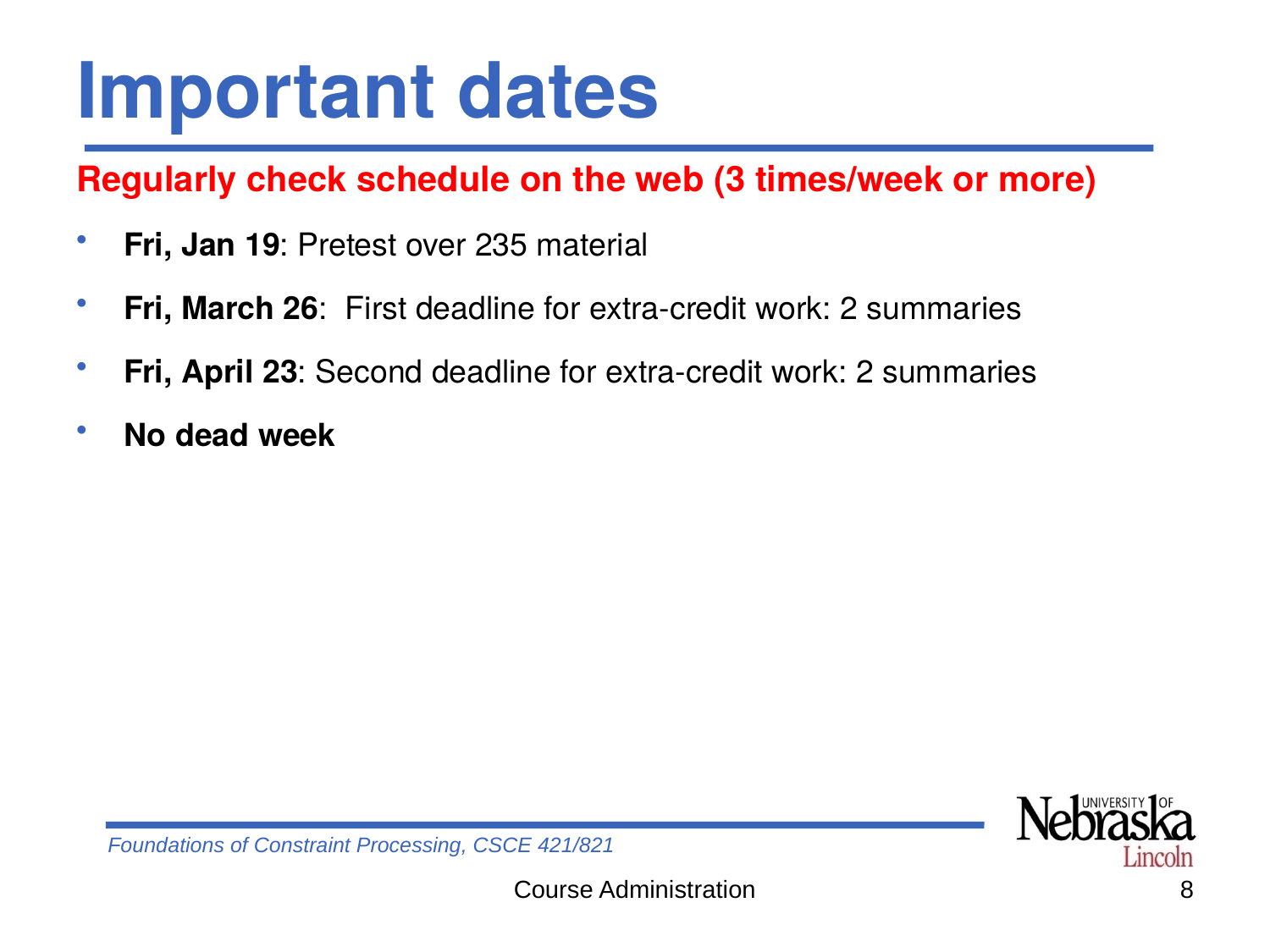

# Important dates
Regularly check schedule on the web (3 times/week or more)
Fri, Jan 19: Pretest over 235 material
Fri, March 26:  First deadline for extra-credit work: 2 summaries
Fri, April 23: Second deadline for extra-credit work: 2 summaries
No dead week

Course Administration
8